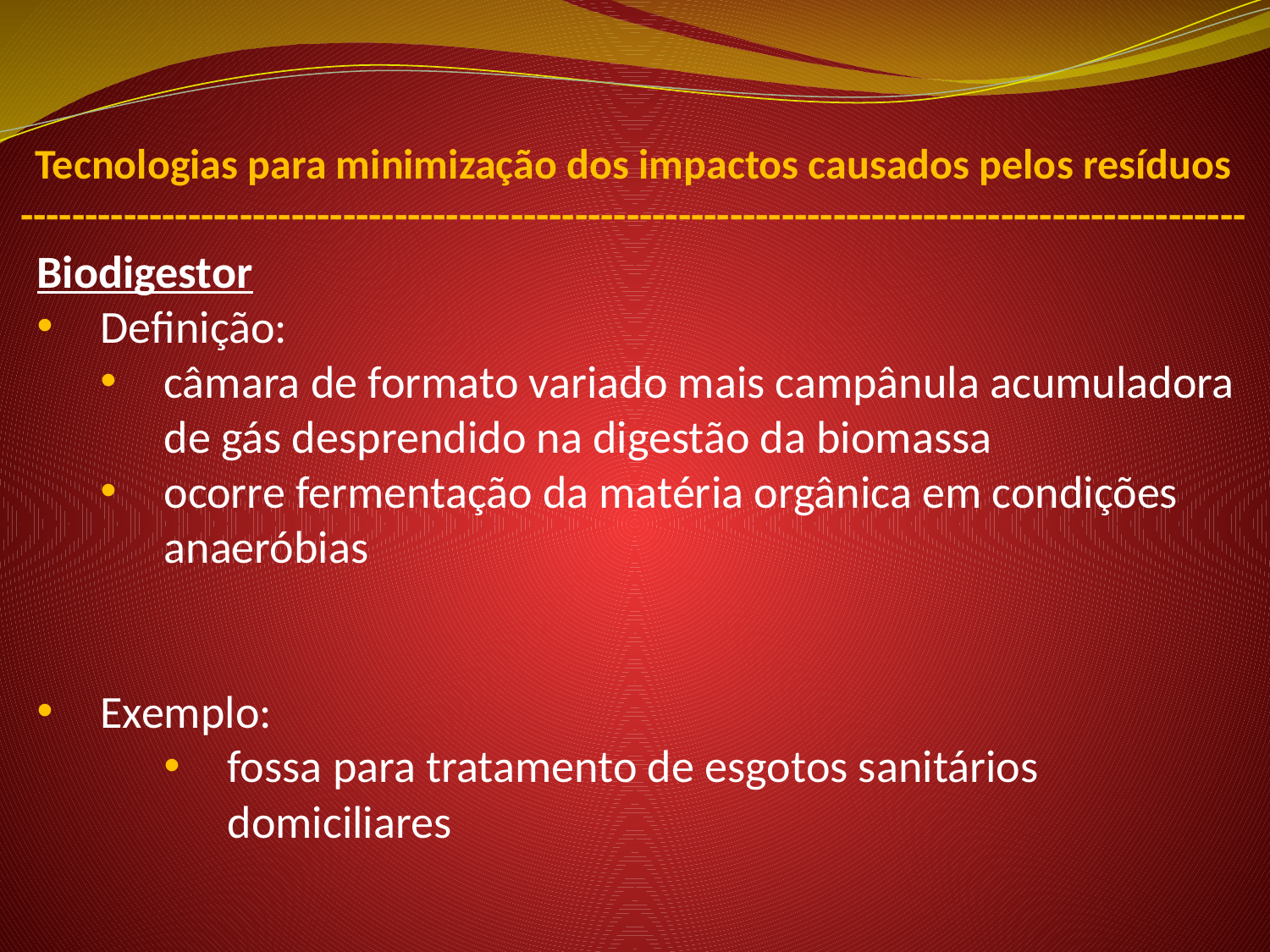

Tecnologias para minimização dos impactos causados pelos resíduos
-----------------------------------------------------------------------------------------------
Biodigestor
Definição:
câmara de formato variado mais campânula acumuladora de gás desprendido na digestão da biomassa
ocorre fermentação da matéria orgânica em condições anaeróbias

Exemplo:
fossa para tratamento de esgotos sanitários domiciliares